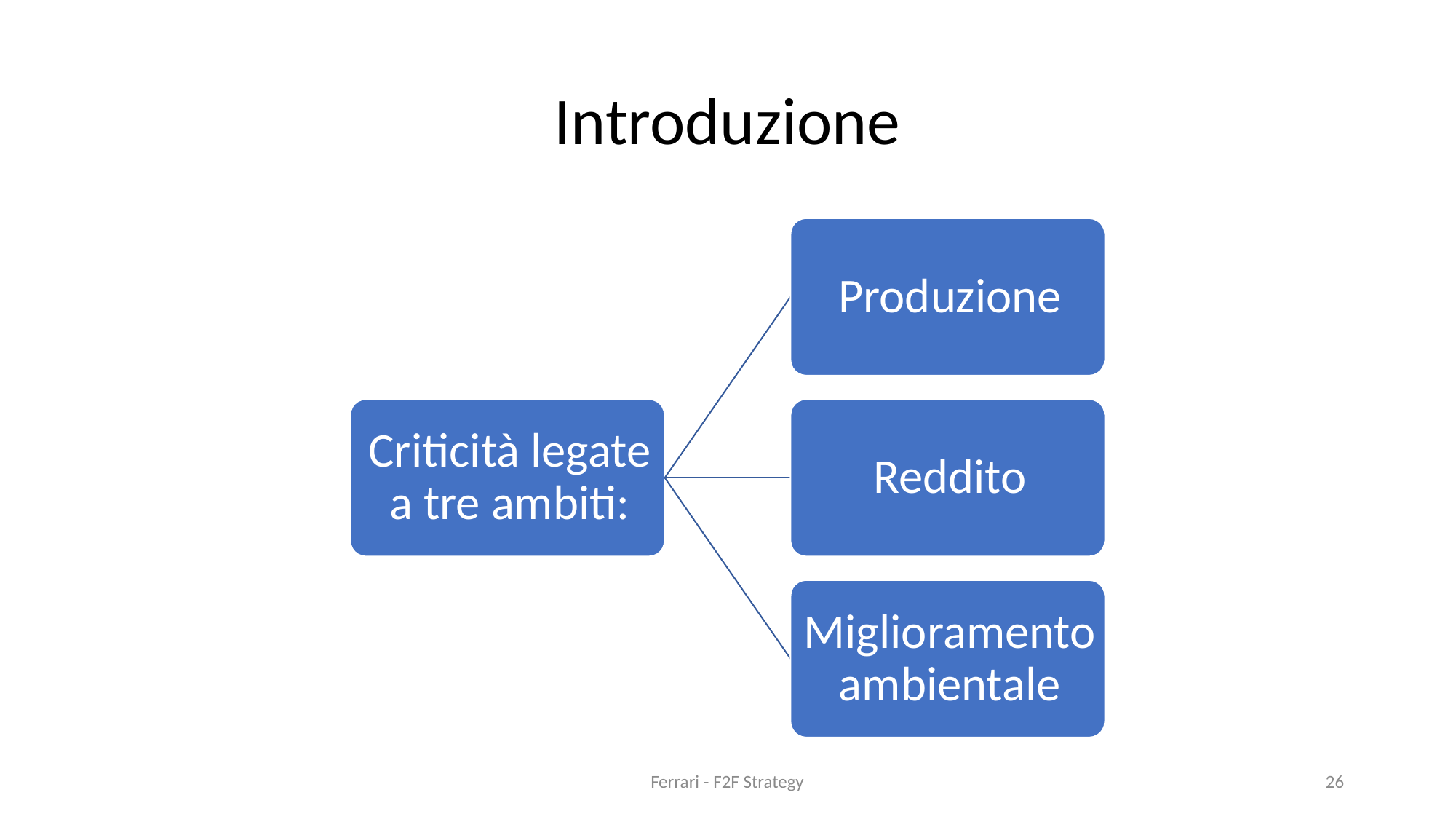

# Introduzione
Criticità legate a tre ambiti:

Produzione

Reddito

Miglioramento ambientale
Ferrari - F2F Strategy
26